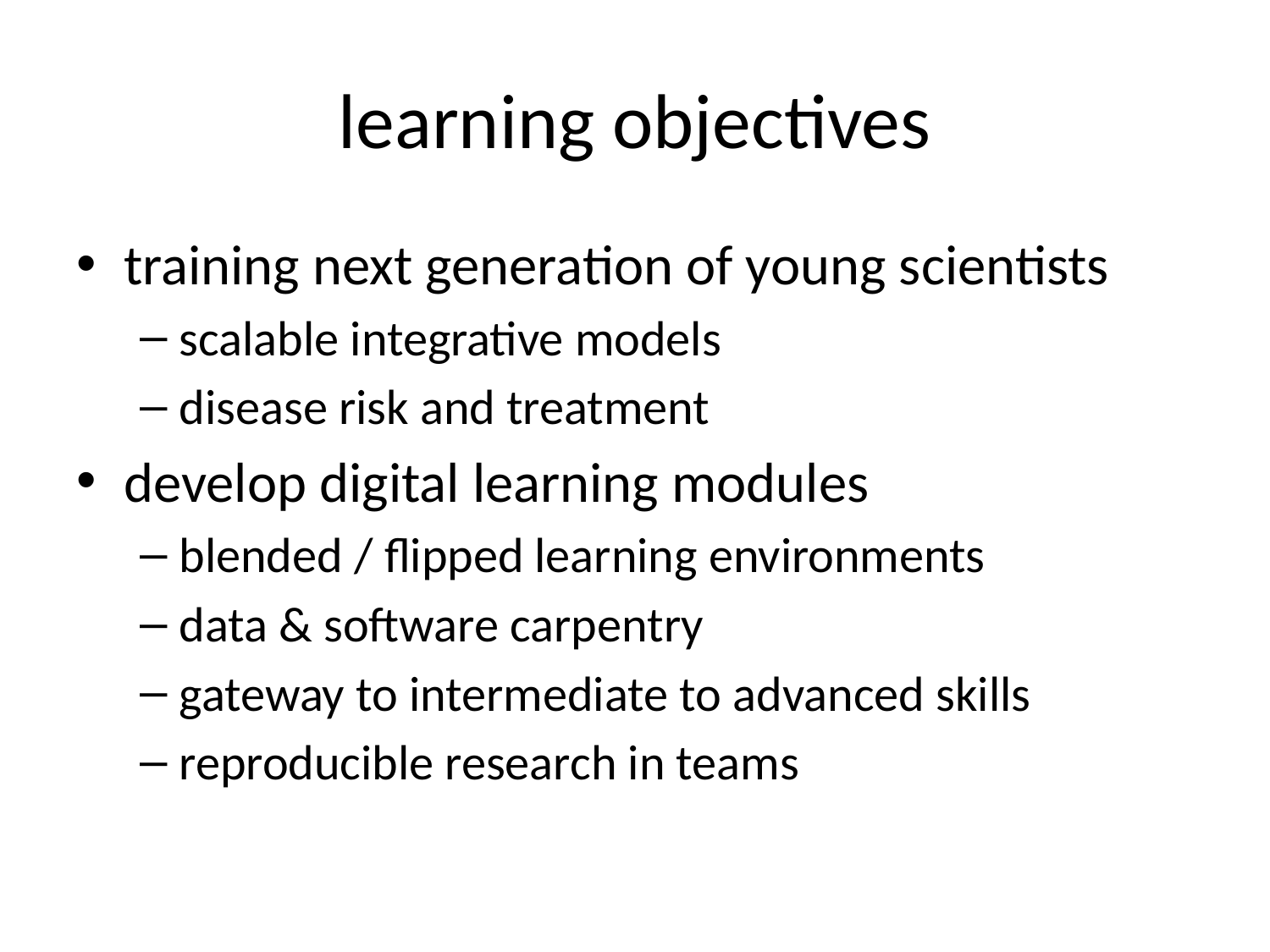

# learning objectives
training next generation of young scientists
scalable integrative models
disease risk and treatment
develop digital learning modules
blended / flipped learning environments
data & software carpentry
gateway to intermediate to advanced skills
reproducible research in teams